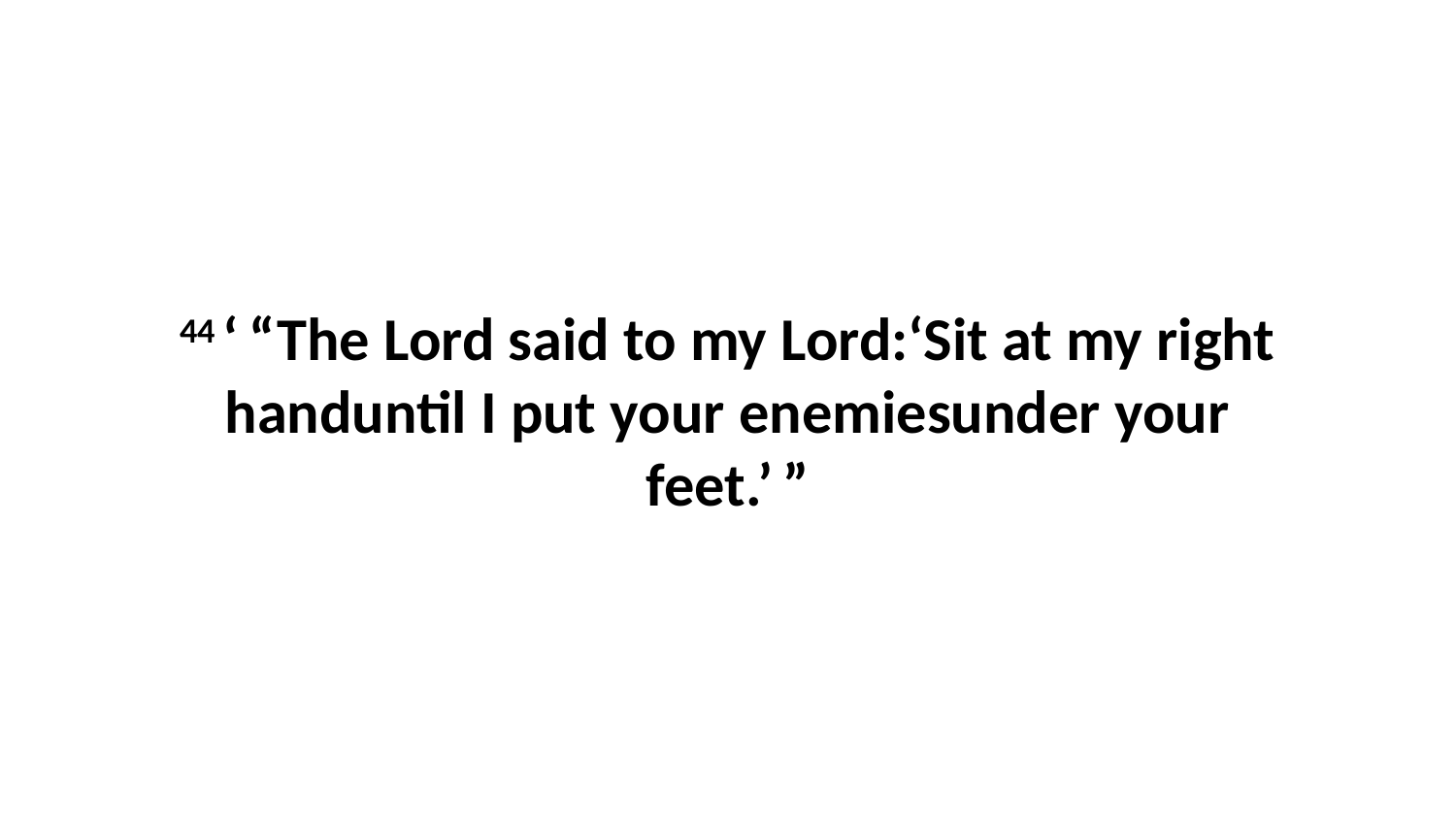

44 ‘ “The Lord said to my Lord:‘Sit at my right handuntil I put your enemiesunder your feet.’ ”